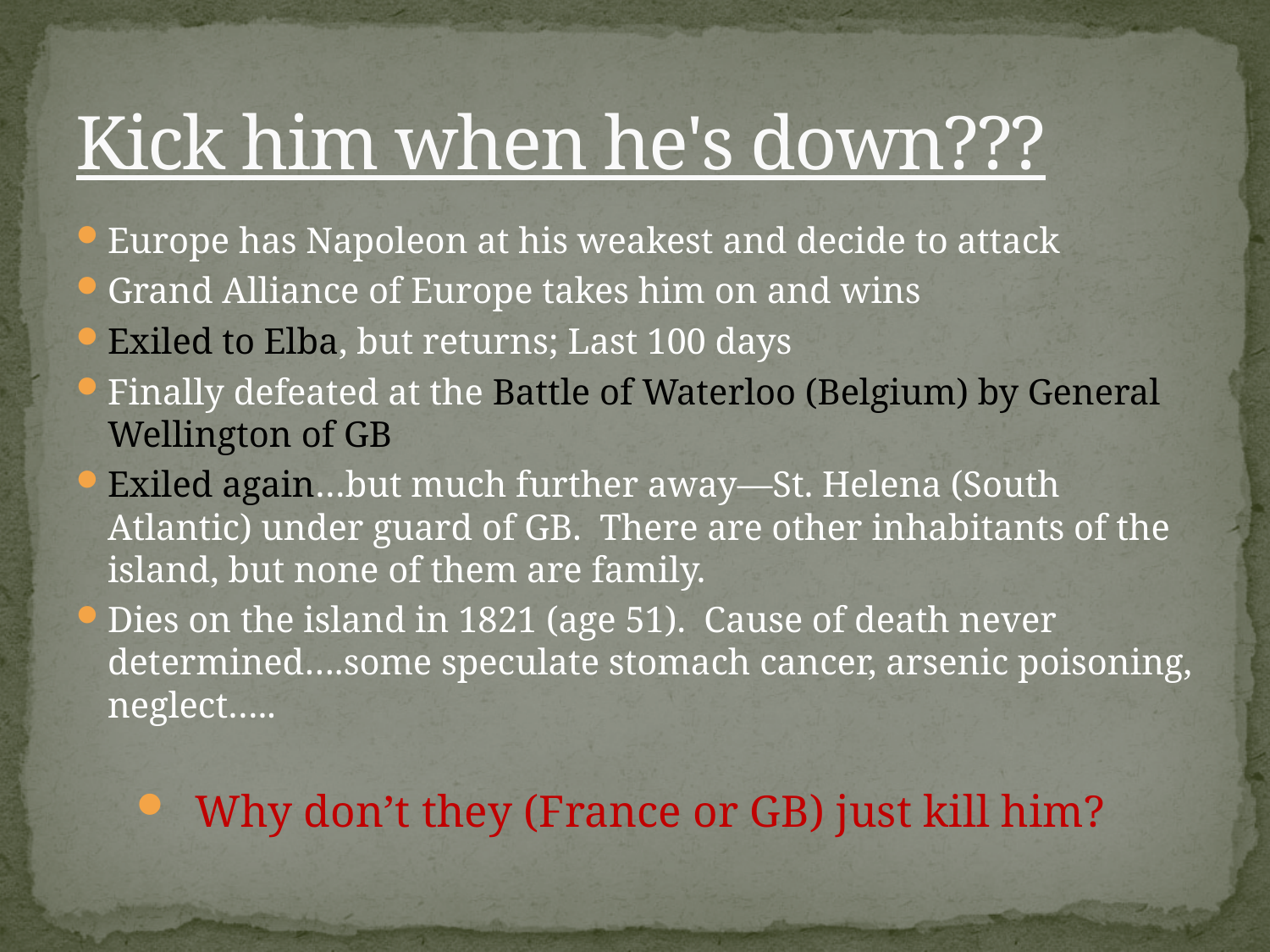

# Kick him when he's down???
Europe has Napoleon at his weakest and decide to attack
Grand Alliance of Europe takes him on and wins
Exiled to Elba, but returns; Last 100 days
Finally defeated at the Battle of Waterloo (Belgium) by General Wellington of GB
Exiled again…but much further away—St. Helena (South Atlantic) under guard of GB.  There are other inhabitants of the island, but none of them are family.
Dies on the island in 1821 (age 51).  Cause of death never determined….some speculate stomach cancer, arsenic poisoning, neglect…..

Why don’t they (France or GB) just kill him?